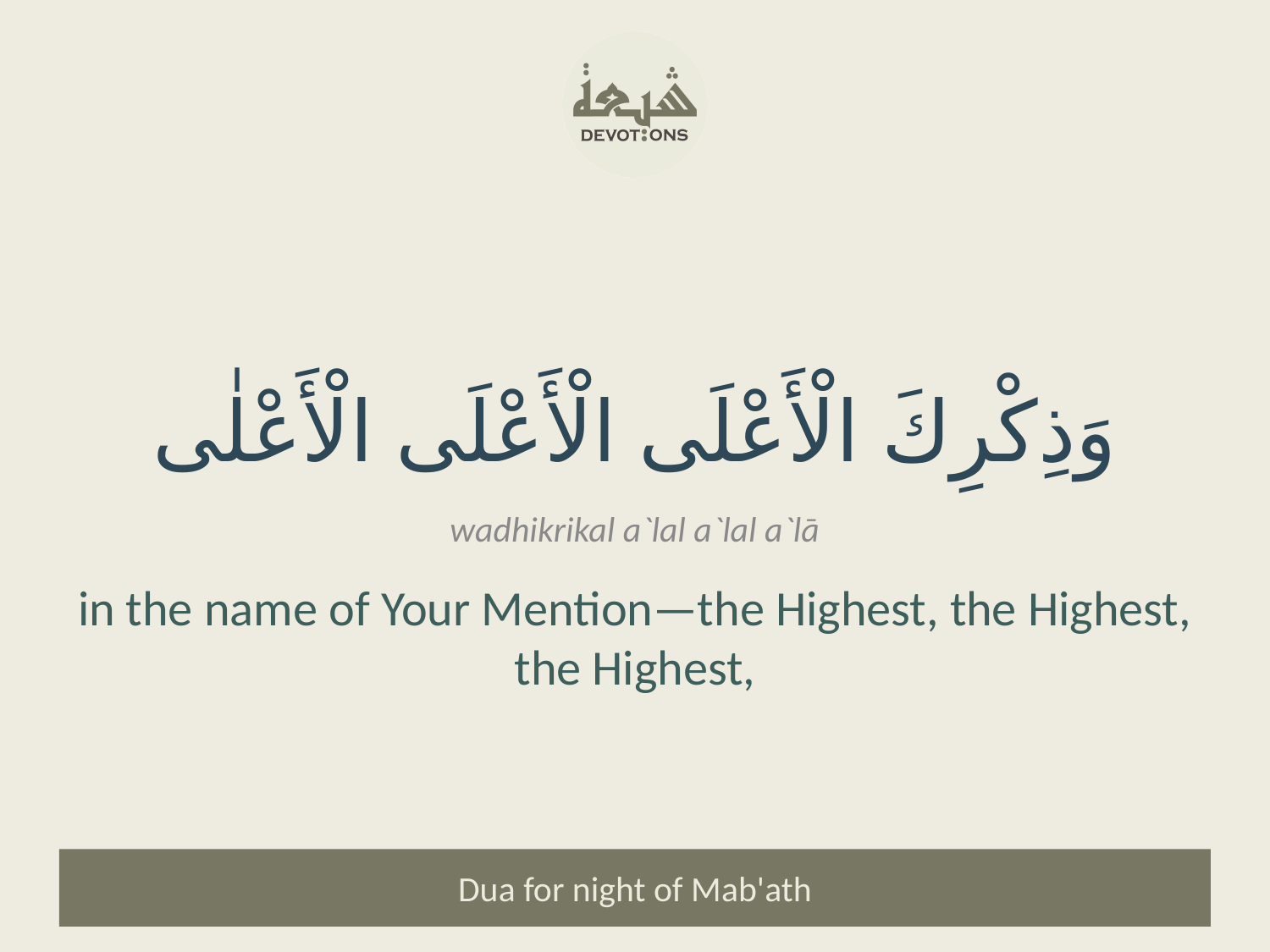

وَذِكْرِكَ الْأَعْلَى الْأَعْلَى الْأَعْلٰى
wadhikrikal a`lal a`lal a`lā
in the name of Your Mention—the Highest, the Highest, the Highest,
Dua for night of Mab'ath